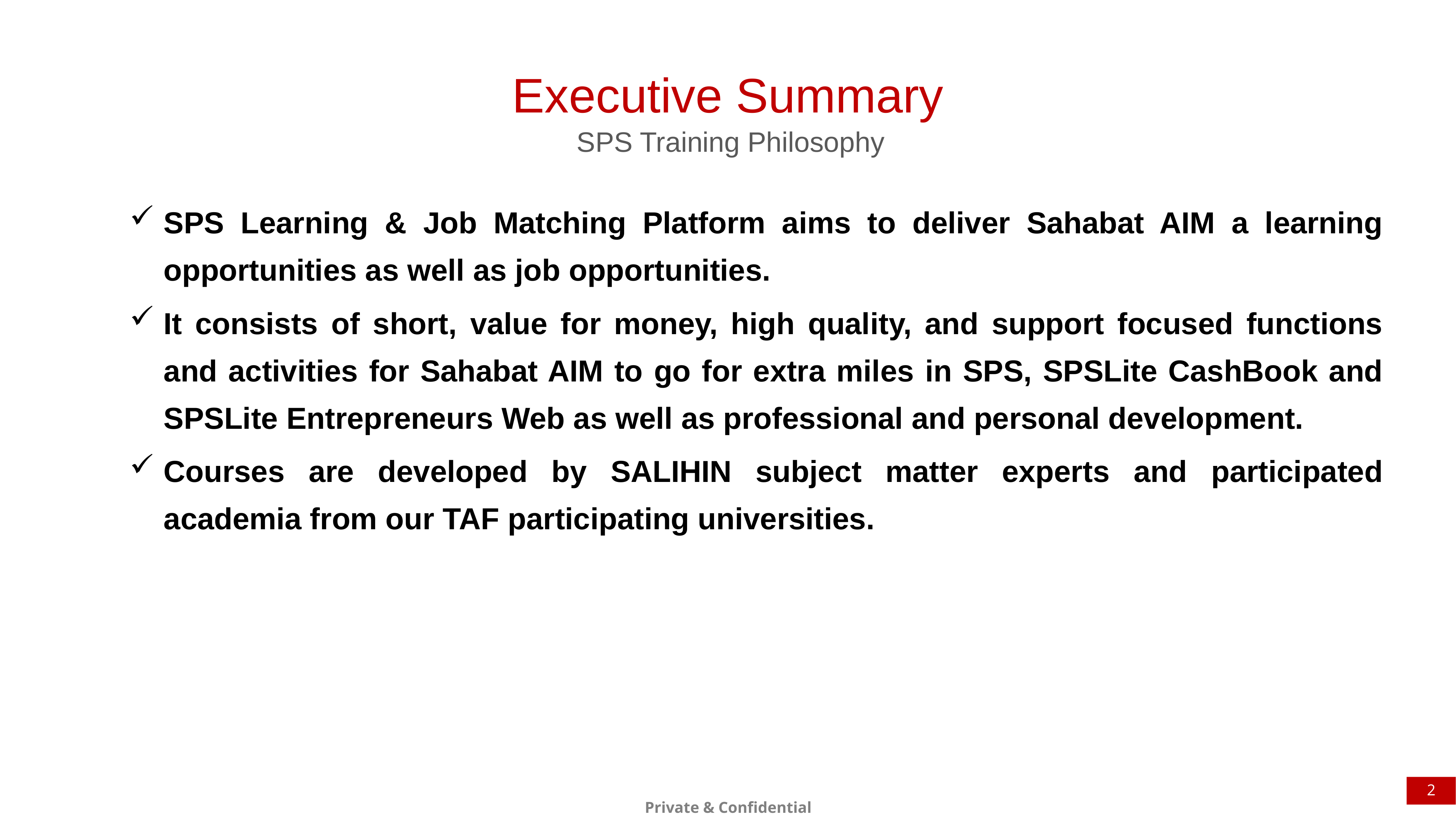

Executive Summary

SPS Training Philosophy
SPS Learning & Job Matching Platform aims to deliver Sahabat AIM a learning opportunities as well as job opportunities.
It consists of short, value for money, high quality, and support focused functions and activities for Sahabat AIM to go for extra miles in SPS, SPSLite CashBook and SPSLite Entrepreneurs Web as well as professional and personal development.
Courses are developed by SALIHIN subject matter experts and participated academia from our TAF participating universities.
2